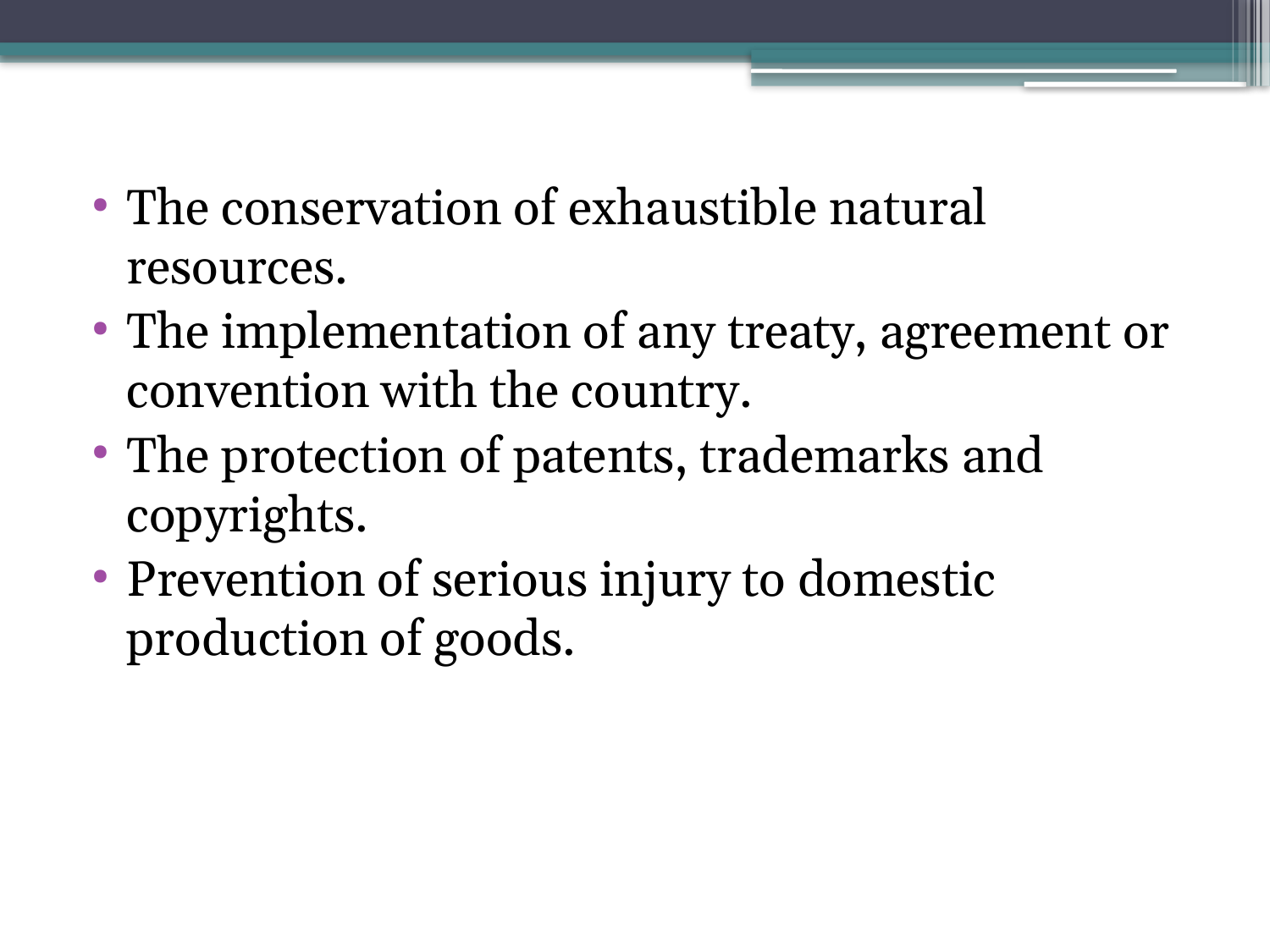

The conservation of exhaustible natural resources.
The implementation of any treaty, agreement or convention with the country.
The protection of patents, trademarks and copyrights.
Prevention of serious injury to domestic production of goods.